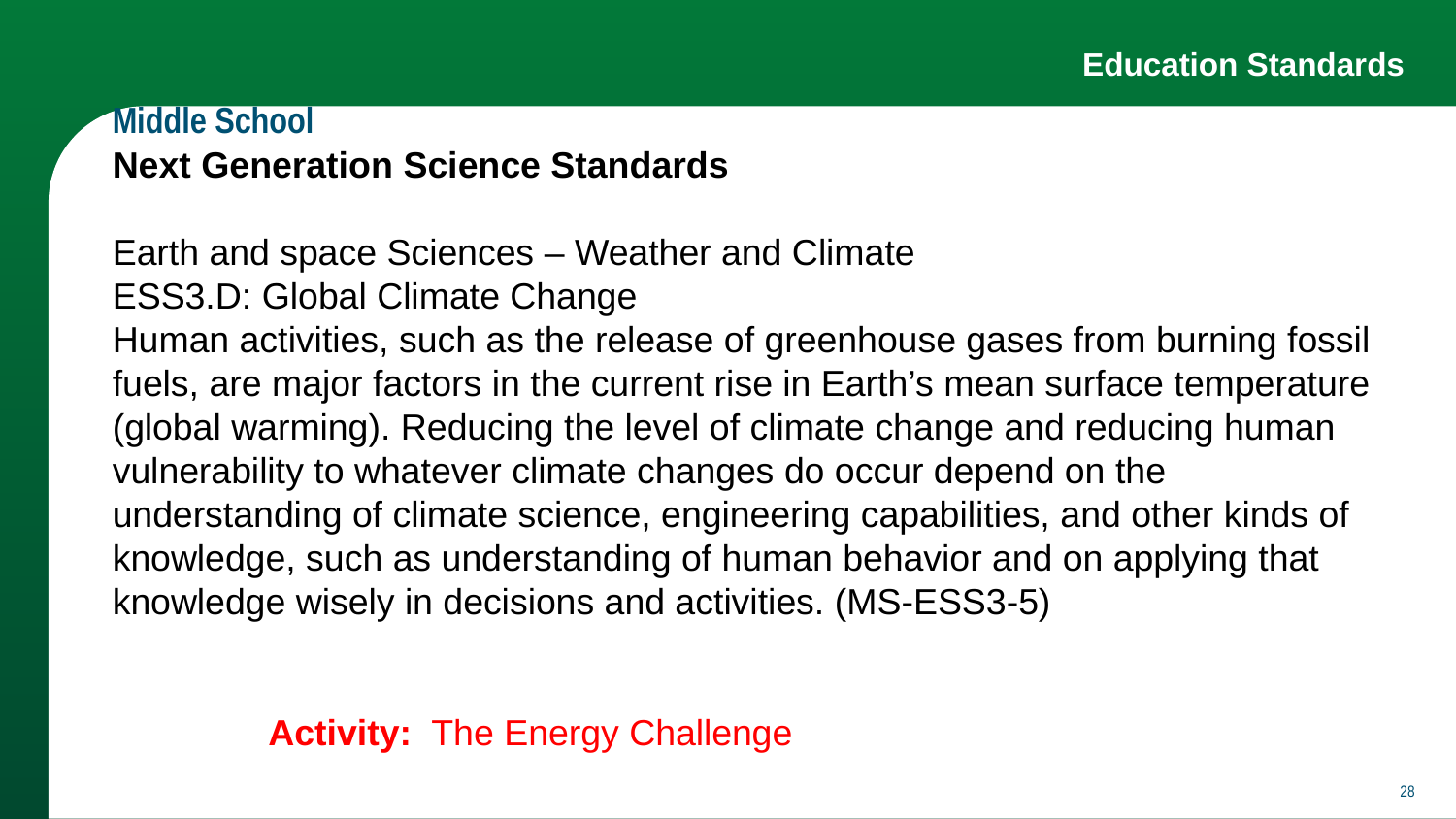

# Education Standards
Middle School
Next Generation Science Standards

Earth and space Sciences – Weather and Climate
ESS3.D: Global Climate Change
Human activities, such as the release of greenhouse gases from burning fossil fuels, are major factors in the current rise in Earth’s mean surface temperature (global warming). Reducing the level of climate change and reducing human vulnerability to whatever climate changes do occur depend on the understanding of climate science, engineering capabilities, and other kinds of knowledge, such as understanding of human behavior and on applying that knowledge wisely in decisions and activities. (MS-ESS3-5)

	 Activity:  The Energy Challenge

28